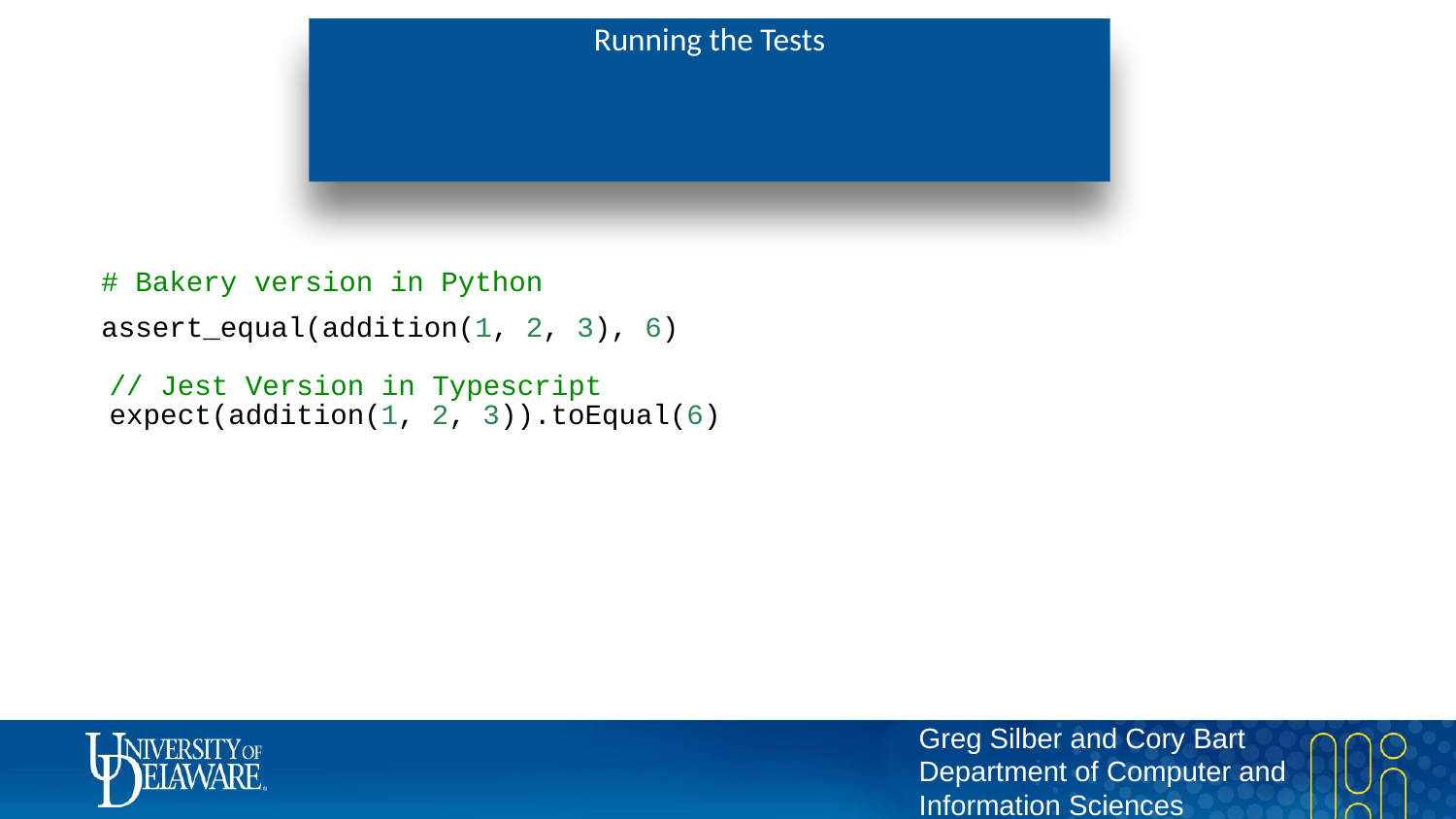

# Running the Tests

# Bakery version in Python
assert_equal(addition(1, 2, 3), 6)

// Jest Version in Typescript
expect(addition(1, 2, 3)).toEqual(6)